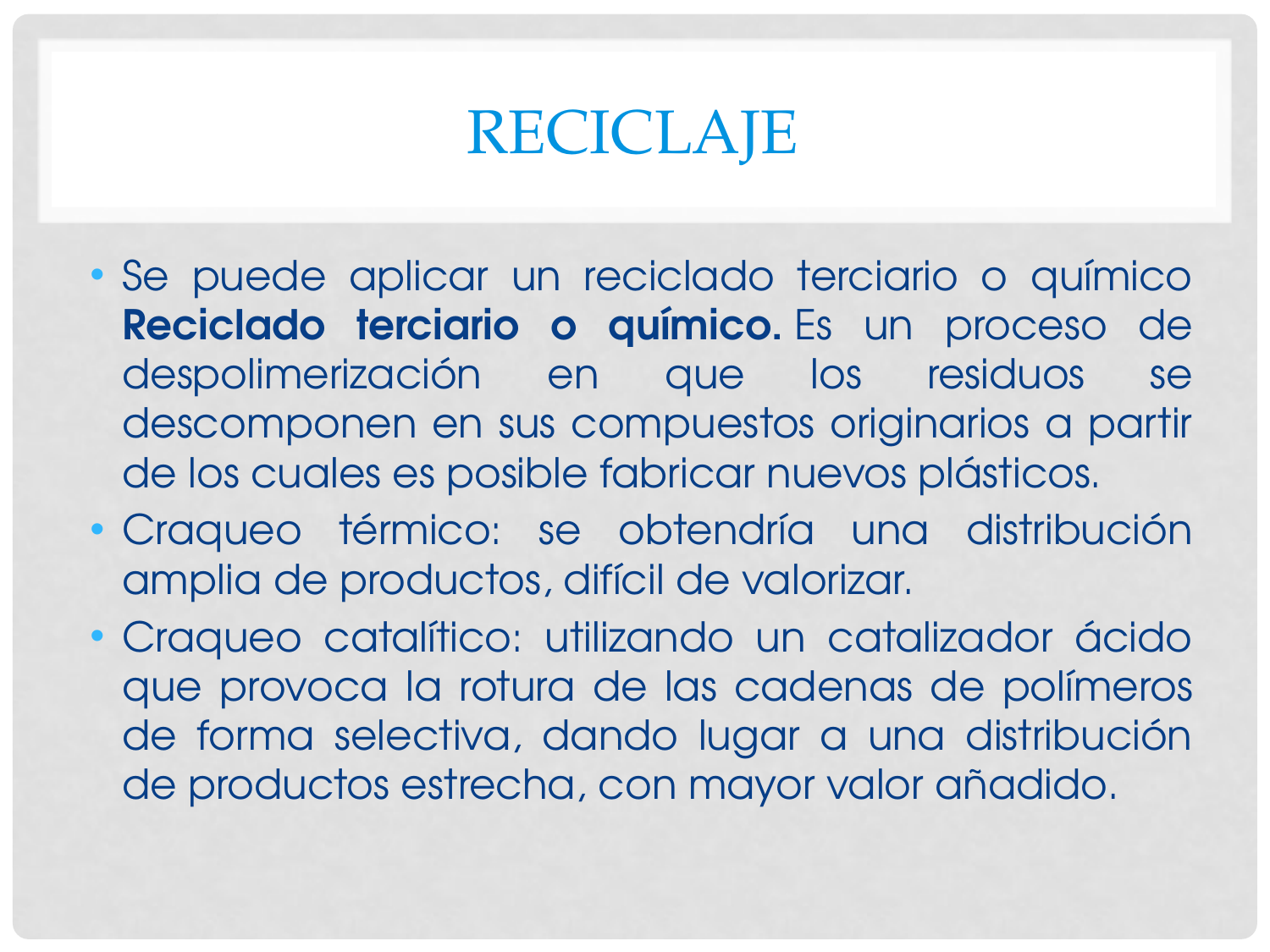

# Reciclaje
Se puede aplicar un reciclado terciario o químico Reciclado terciario o químico. Es un proceso de despolimerización en que los residuos se descomponen en sus compuestos originarios a partir de los cuales es posible fabricar nuevos plásticos.
Craqueo térmico: se obtendría una distribución amplia de productos, difícil de valorizar.
Craqueo catalítico: utilizando un catalizador ácido que provoca la rotura de las cadenas de polímeros de forma selectiva, dando lugar a una distribución de productos estrecha, con mayor valor añadido.